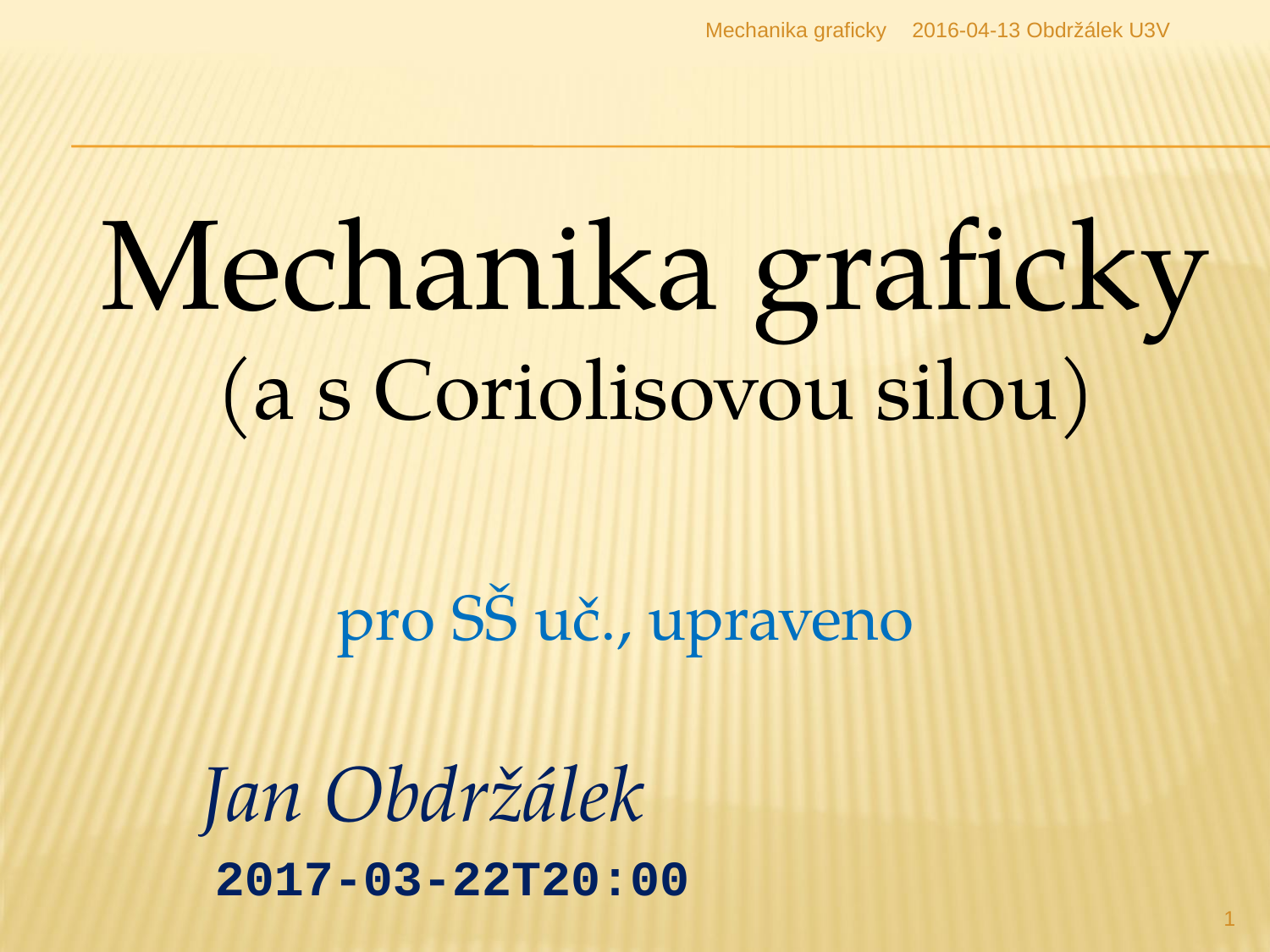

Mechanika graficky
2016-04-13 Obdržálek U3V
Mechanika graficky
(a s Coriolisovou silou)
pro SŠ uč., upraveno
Jan Obdržálek
 2017-03-22T20:00
1